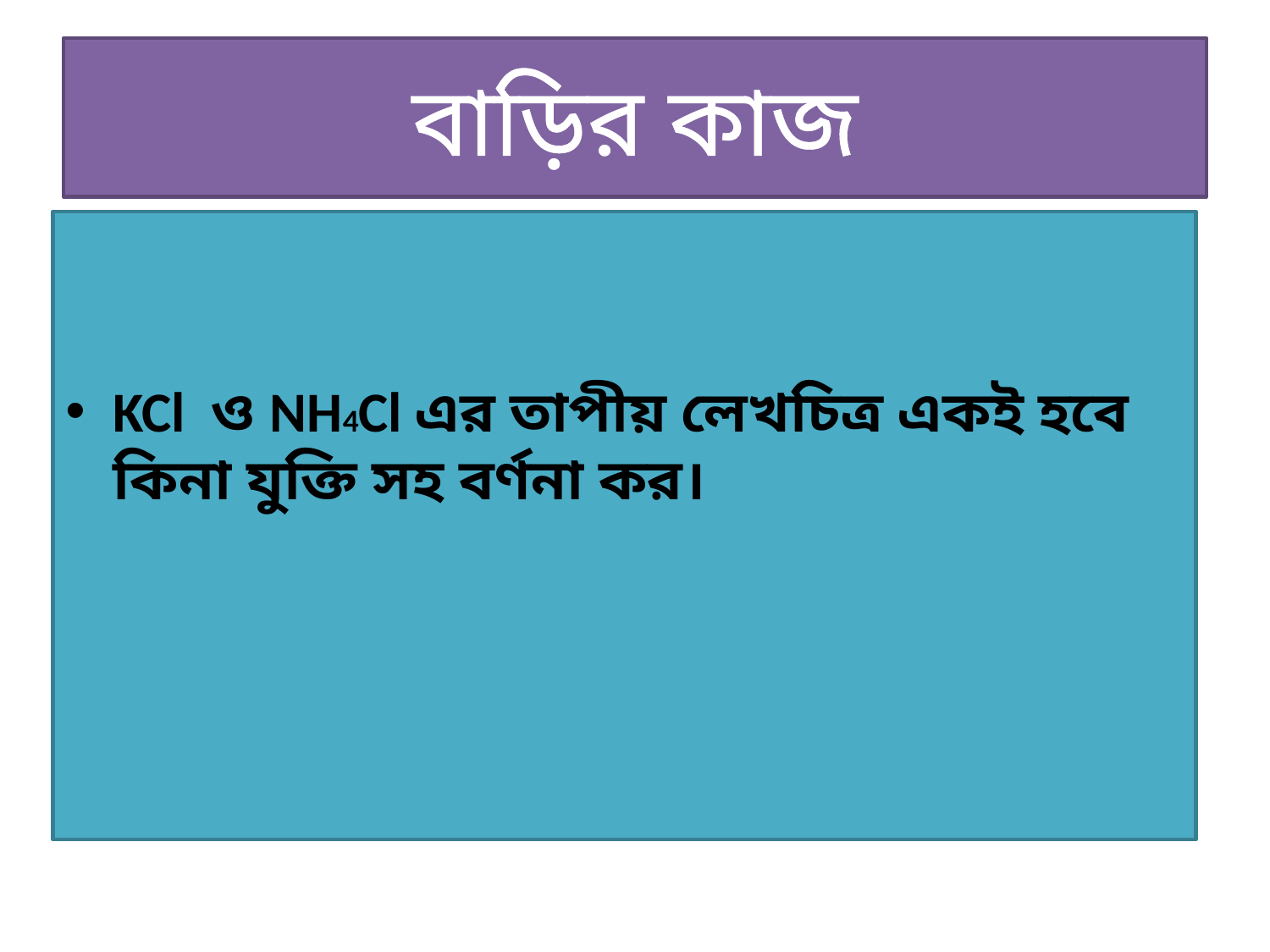

# বাড়ির কাজ

KCl  ও NH4Cl এর তাপীয় লেখচিত্র একই হবে কিনা যুক্তি সহ বর্ণনা কর।